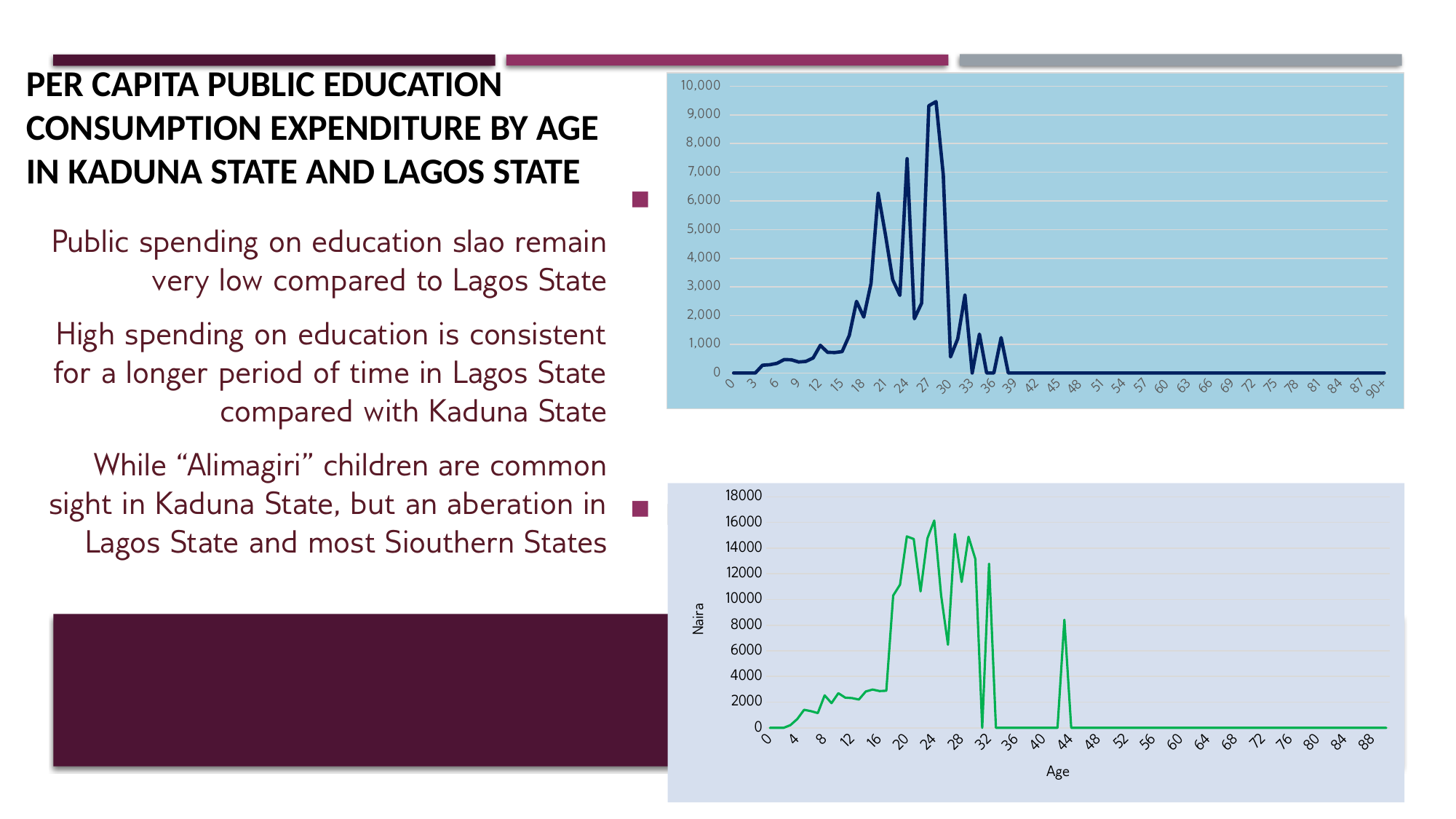

Kaduna State

Lagos State
# Per Capita Public Education Consumption Expenditure by Age in Kaduna State and Lagos State

### Chart

| Category | Public Education |
|---|---|
| 0 | 0.0 |
| 1 | 0.0 |
| 2 | 0.0 |
| 3 | 0.0 |
| 4 | 270.4641753954048 |
| 5 | 287.8135803992814 |
| 6 | 336.5415628622295 |
| 7 | 468.5611165594202 |
| 8 | 458.8093792519702 |
| 9 | 382.7722806153843 |
| 10 | 403.6744799516017 |
| 11 | 524.1548013169916 |
| 12 | 962.5542328978386 |
| 13 | 720.8939318635161 |
| 14 | 713.08128632317 |
| 15 | 744.6524732764495 |
| 16 | 1308.78323947579 |
| 17 | 2498.663039924174 |
| 18 | 1948.35083349366 |
| 19 | 3123.941031748201 |
| 20 | 6263.537442103718 |
| 21 | 4821.4028319633 |
| 22 | 3253.317396231475 |
| 23 | 2704.589224091992 |
| 24 | 7472.55784186639 |
| 25 | 1890.746290819415 |
| 26 | 2433.308172348745 |
| 27 | 9318.089732122959 |
| 28 | 9464.006837677309 |
| 29 | 6905.333979282473 |
| 30 | 559.8252904632574 |
| 31 | 1192.643081347839 |
| 32 | 2712.809777575257 |
| 33 | 0.0 |
| 34 | 1356.40488878763 |
| 35 | 0.0 |
| 36 | 0.0 |
| 37 | 1233.0953534433 |
| 38 | 0.0 |
| 39 | 0.0 |
| 40 | 0.0 |
| 41 | 0.0 |
| 42 | 0.0 |
| 43 | 0.0 |
| 44 | 0.0 |
| 45 | 0.0 |
| 46 | 0.0 |
| 47 | 0.0 |
| 48 | 0.0 |
| 49 | 0.0 |
| 50 | 0.0 |
| 51 | 0.0 |
| 52 | 0.0 |
| 53 | 0.0 |
| 54 | 0.0 |
| 55 | 0.0 |
| 56 | 0.0 |
| 57 | 0.0 |
| 58 | 0.0 |
| 59 | 0.0 |
| 60 | 0.0 |
| 61 | 0.0 |
| 62 | 0.0 |
| 63 | 0.0 |
| 64 | 0.0 |
| 65 | 0.0 |
| 66 | 0.0 |
| 67 | 0.0 |
| 68 | 0.0 |
| 69 | 0.0 |
| 70 | 0.0 |
| 71 | 0.0 |
| 72 | 0.0 |
| 73 | 0.0 |
| 74 | 0.0 |
| 75 | 0.0 |
| 76 | 0.0 |
| 77 | 0.0 |
| 78 | 0.0 |
| 79 | 0.0 |
| 80 | 0.0 |
| 81 | 0.0 |
| 82 | 0.0 |
| 83 | 0.0 |
| 84 | 0.0 |
| 85 | 0.0 |
| 86 | 0.0 |
| 87 | 0.0 |
| 88 | 0.0 |
| 89 | 0.0 |
| 90+ | 0.0 |
Public spending on education slao remain very low compared to Lagos State
High spending on education is consistent for a longer period of time in Lagos State compared with Kaduna State
While “Alimagiri” children are common sight in Kaduna State, but an aberation in Lagos State and most Siouthern States

### Chart

| Category | pub_edu |
|---|---|
| 0 | 0.0 |
| 1 | 0.0 |
| 2 | 0.0 |
| 3 | 210.48567604954812 |
| 4 | 684.0784471610314 |
| 5 | 1403.2374895208604 |
| 6 | 1296.8254035656312 |
| 7 | 1149.7780054206562 |
| 8 | 2531.6743522468532 |
| 9 | 1924.7746879229098 |
| 10 | 2696.847724384835 |
| 11 | 2353.2298582339477 |
| 12 | 2317.366256320245 |
| 13 | 2204.135486889391 |
| 14 | 2829.853623080545 |
| 15 | 2982.81251143737 |
| 16 | 2864.9468474199057 |
| 17 | 2888.2581360423933 |
| 18 | 10307.784550663122 |
| 19 | 11153.10975967543 |
| 20 | 14912.910148110483 |
| 21 | 14712.948755863414 |
| 22 | 10629.52664050218 |
| 23 | 14764.065202292048 |
| 24 | 16154.775636802815 |
| 25 | 10340.10883593405 |
| 26 | 6472.434538523604 |
| 27 | 15098.842670048854 |
| 28 | 11366.226506675599 |
| 29 | 14891.86158050553 |
| 30 | 13155.354753096755 |
| 31 | 0.0 |
| 32 | 12787.004820010045 |
| 33 | 0.0 |
| 34 | 0.0 |
| 35 | 0.0 |
| 36 | 0.0 |
| 37 | 0.0 |
| 38 | 0.0 |
| 39 | 0.0 |
| 40 | 0.0 |
| 41 | 0.0 |
| 42 | 0.0 |
| 43 | 8419.427041981926 |
| 44 | 0.0 |
| 45 | 0.0 |
| 46 | 0.0 |
| 47 | 0.0 |
| 48 | 0.0 |
| 49 | 0.0 |
| 50 | 0.0 |
| 51 | 0.0 |
| 52 | 0.0 |
| 53 | 0.0 |
| 54 | 0.0 |
| 55 | 0.0 |
| 56 | 0.0 |
| 57 | 0.0 |
| 58 | 0.0 |
| 59 | 0.0 |
| 60 | 0.0 |
| 61 | 0.0 |
| 62 | 0.0 |
| 63 | 0.0 |
| 64 | 0.0 |
| 65 | 0.0 |
| 66 | 0.0 |
| 67 | 0.0 |
| 68 | 0.0 |
| 69 | 0.0 |
| 70 | 0.0 |
| 71 | 0.0 |
| 72 | 0.0 |
| 73 | 0.0 |
| 74 | 0.0 |
| 75 | 0.0 |
| 76 | 0.0 |
| 77 | 0.0 |
| 78 | 0.0 |
| 79 | 0.0 |
| 80 | 0.0 |
| 81 | 0.0 |
| 82 | 0.0 |
| 83 | 0.0 |
| 84 | 0.0 |
| 85 | 0.0 |
| 86 | 0.0 |
| 87 | 0.0 |
| 88 | 0.0 |
| 89 | 0.0 |
| 90 | 0.0 |